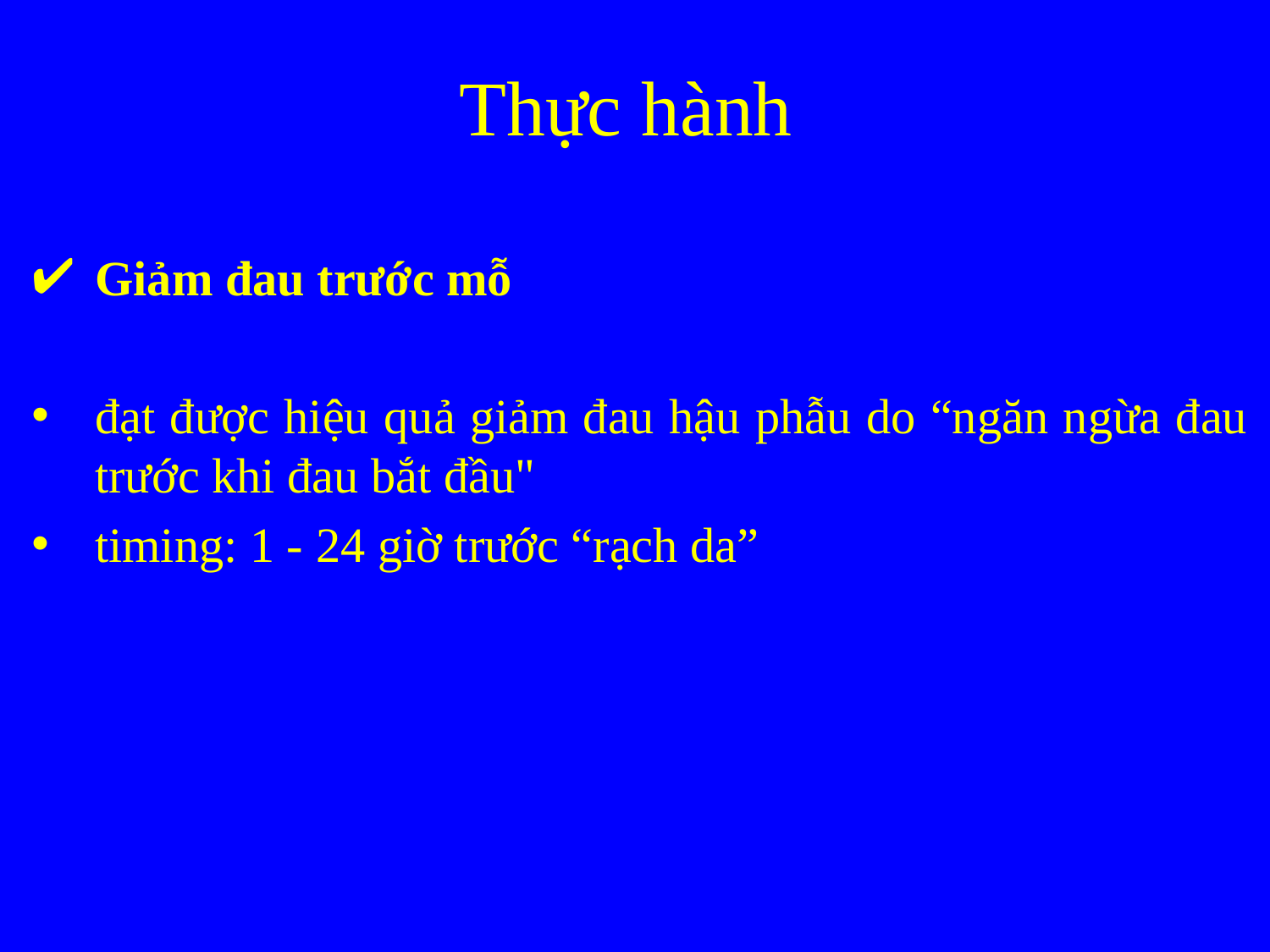

# Thực hành
Giảm đau trước mỗ

đạt được hiệu quả giảm đau hậu phẫu do “ngăn ngừa đau trước khi đau bắt đầu"
timing: 1 - 24 giờ trước “rạch da”